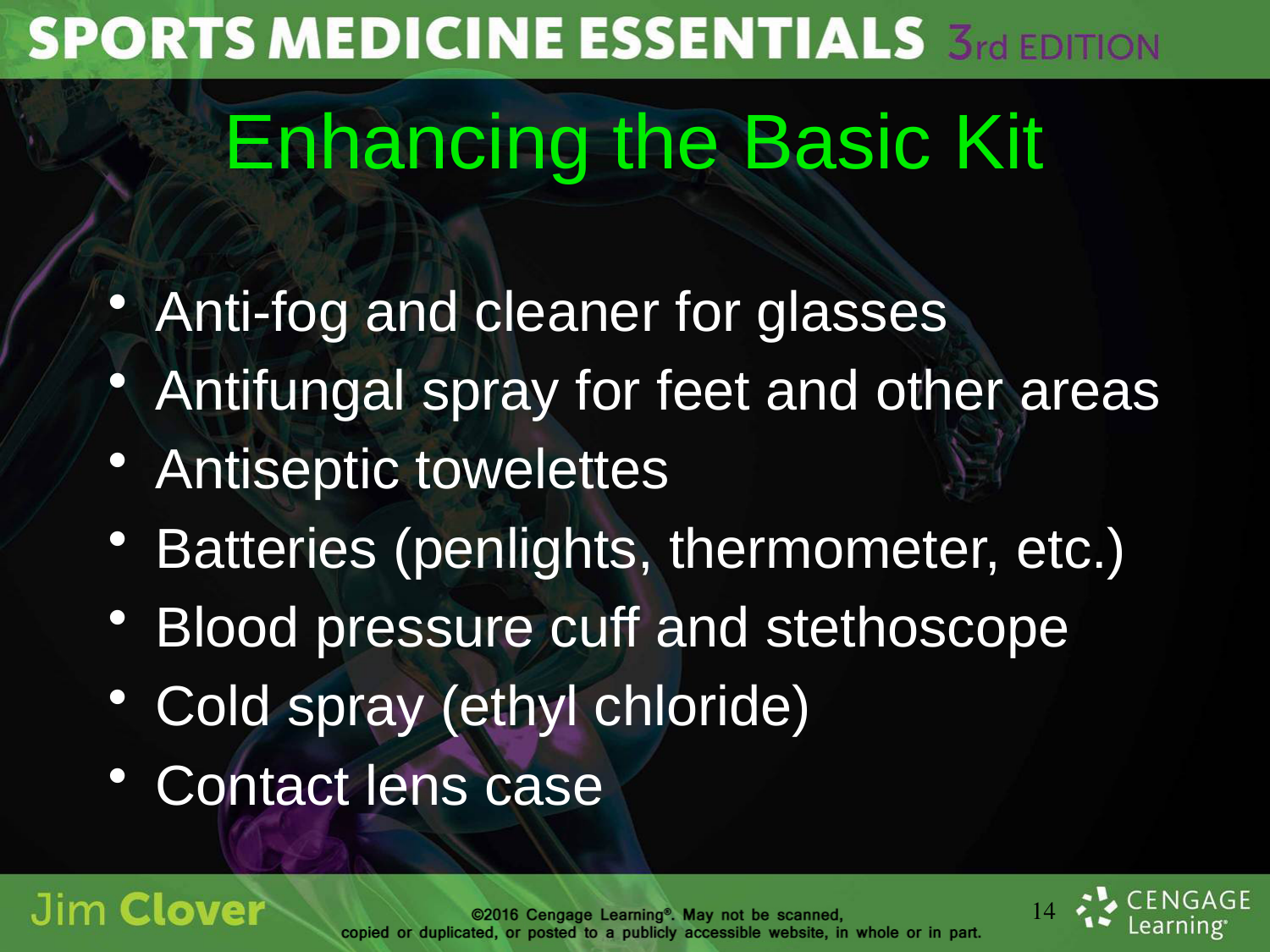

# Enhancing the Basic Kit
Anti-fog and cleaner for glasses
Antifungal spray for feet and other areas
Antiseptic towelettes
Batteries (penlights, thermometer, etc.)
Blood pressure cuff and stethoscope
Cold spray (ethyl chloride)
Contact lens case
14